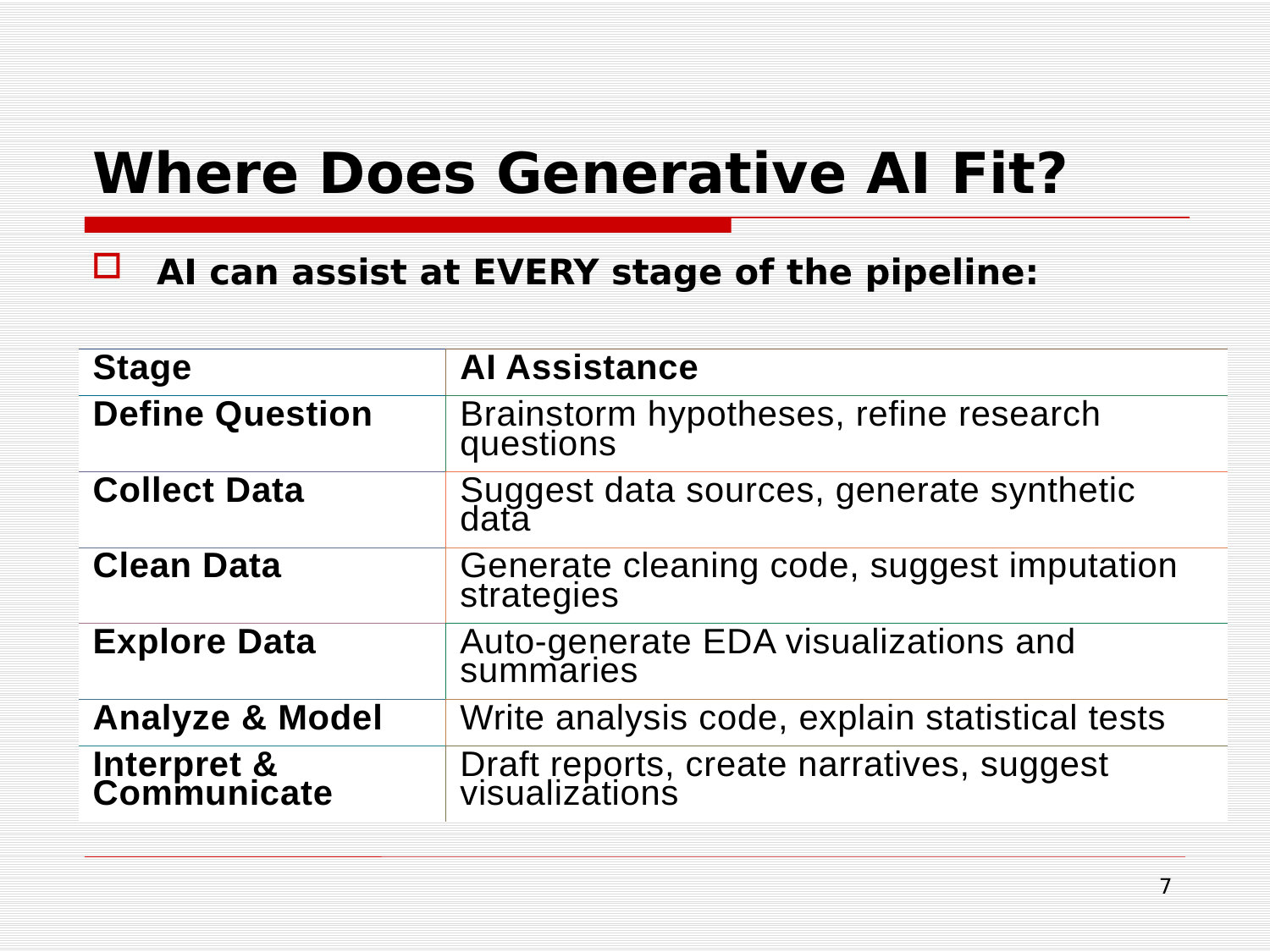

# Where Does Generative AI Fit?
AI can assist at EVERY stage of the pipeline:

| Stage | AI Assistance |
| --- | --- |
| Define Question | Brainstorm hypotheses, refine research questions |
| Collect Data | Suggest data sources, generate synthetic data |
| Clean Data | Generate cleaning code, suggest imputation strategies |
| Explore Data | Auto-generate EDA visualizations and summaries |
| Analyze & Model | Write analysis code, explain statistical tests |
| Interpret & Communicate | Draft reports, create narratives, suggest visualizations |
7